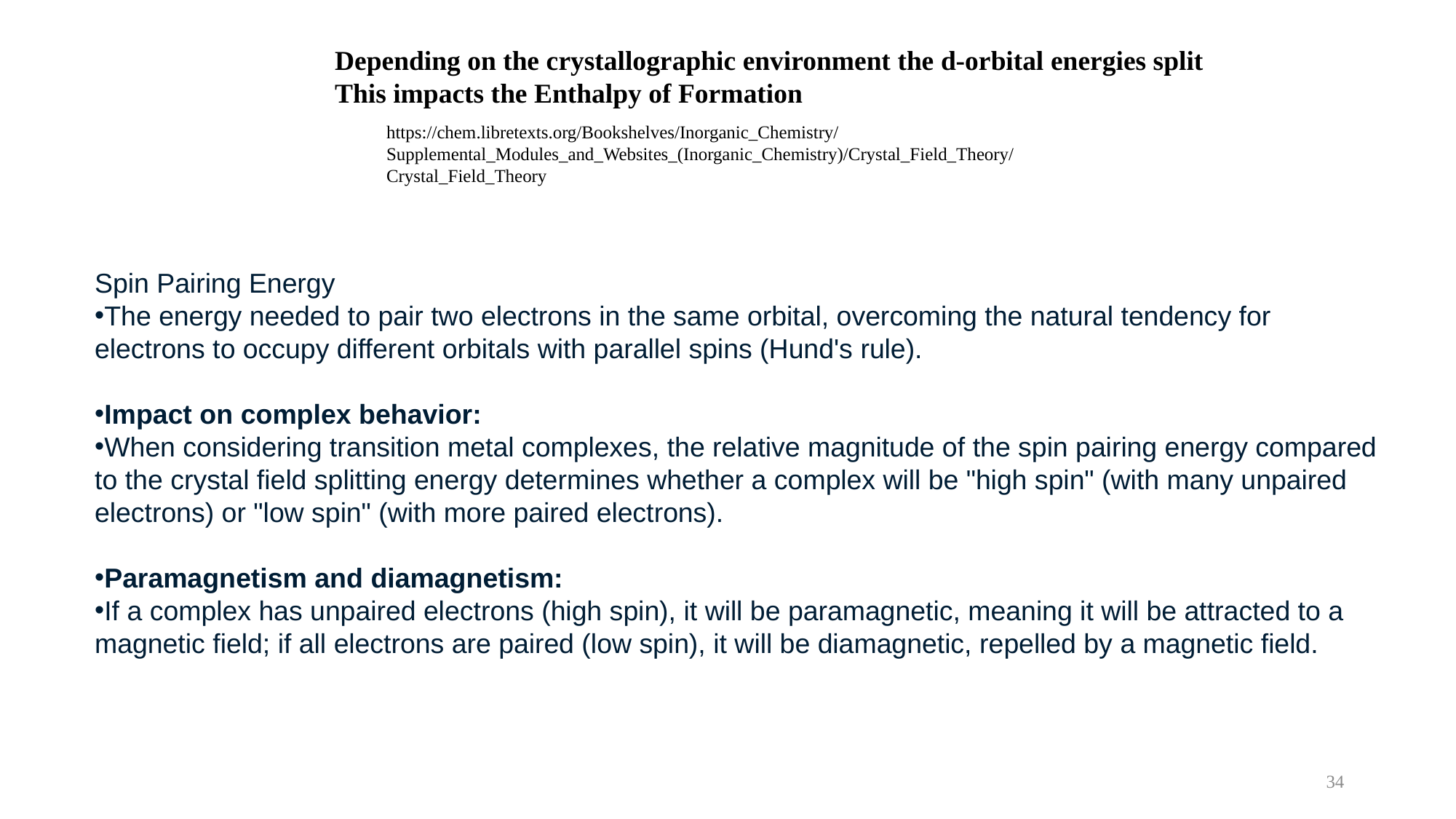

Depending on the crystallographic environment the d-orbital energies split
This impacts the Enthalpy of Formation
https://chem.libretexts.org/Bookshelves/Inorganic_Chemistry/Supplemental_Modules_and_Websites_(Inorganic_Chemistry)/Crystal_Field_Theory/Crystal_Field_Theory
Spin Pairing Energy
The energy needed to pair two electrons in the same orbital, overcoming the natural tendency for electrons to occupy different orbitals with parallel spins (Hund's rule).

Impact on complex behavior:
When considering transition metal complexes, the relative magnitude of the spin pairing energy compared to the crystal field splitting energy determines whether a complex will be "high spin" (with many unpaired electrons) or "low spin" (with more paired electrons).

Paramagnetism and diamagnetism:
If a complex has unpaired electrons (high spin), it will be paramagnetic, meaning it will be attracted to a magnetic field; if all electrons are paired (low spin), it will be diamagnetic, repelled by a magnetic field.
34